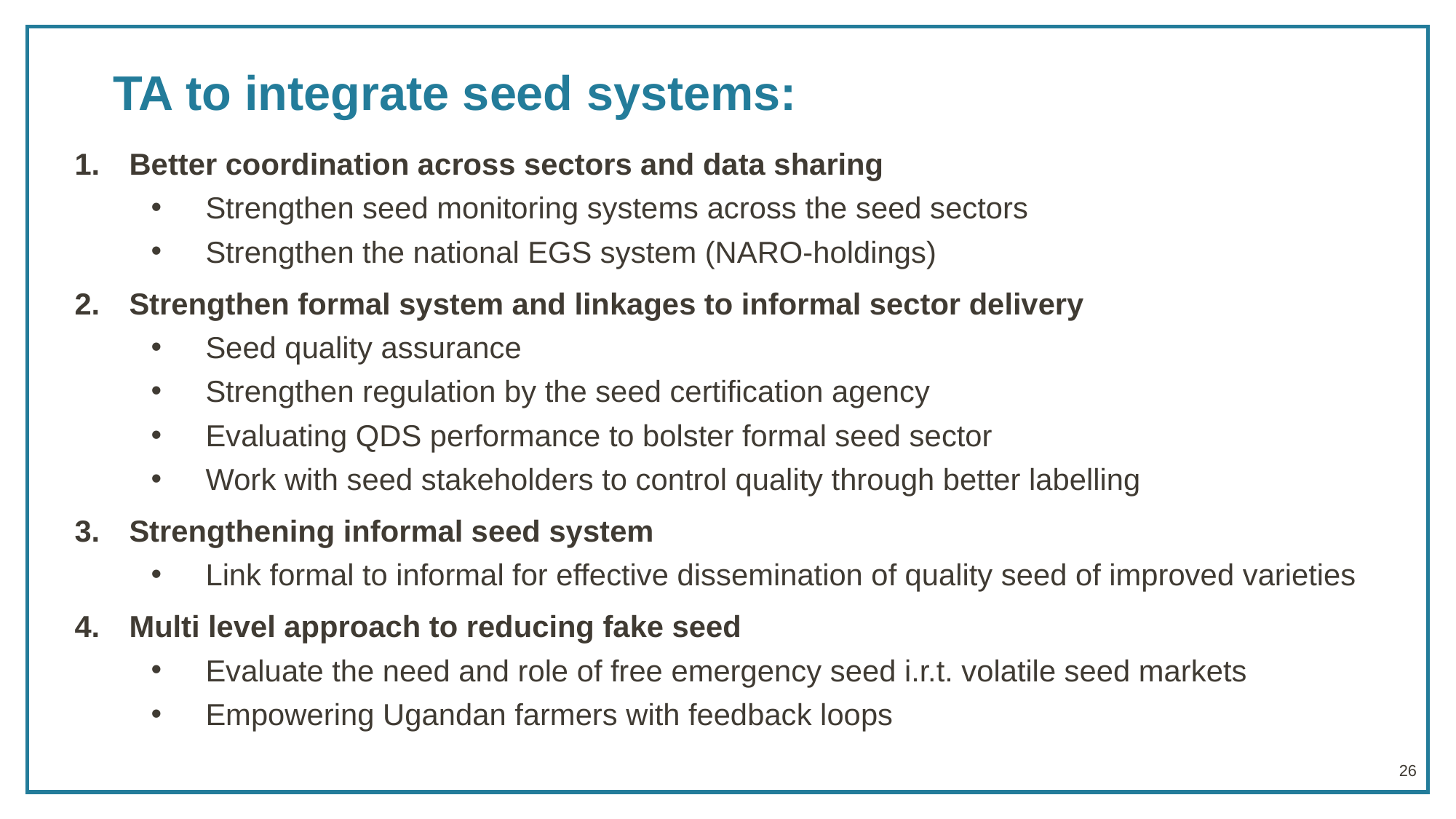

# TA to integrate seed systems:
Better coordination across sectors and data sharing
Strengthen seed monitoring systems across the seed sectors
Strengthen the national EGS system (NARO-holdings)
Strengthen formal system and linkages to informal sector delivery
Seed quality assurance
Strengthen regulation by the seed certification agency
Evaluating QDS performance to bolster formal seed sector
Work with seed stakeholders to control quality through better labelling
Strengthening informal seed system
Link formal to informal for effective dissemination of quality seed of improved varieties
Multi level approach to reducing fake seed
Evaluate the need and role of free emergency seed i.r.t. volatile seed markets
Empowering Ugandan farmers with feedback loops
26